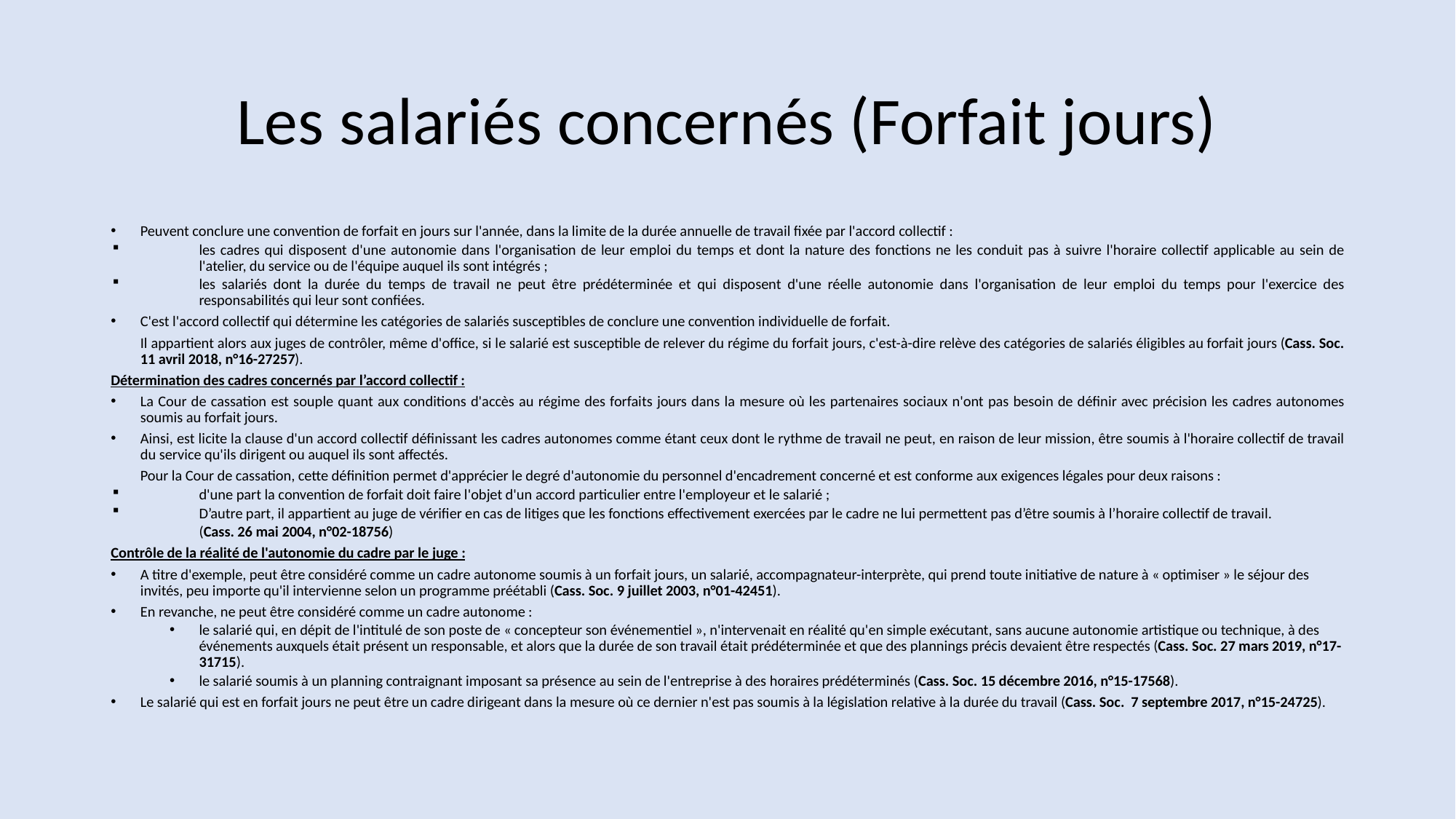

# Les salariés concernés (Forfait jours)
Peuvent conclure une convention de forfait en jours sur l'année, dans la limite de la durée annuelle de travail fixée par l'accord collectif :
les cadres qui disposent d'une autonomie dans l'organisation de leur emploi du temps et dont la nature des fonctions ne les conduit pas à suivre l'horaire collectif applicable au sein de l'atelier, du service ou de l'équipe auquel ils sont intégrés ;
les salariés dont la durée du temps de travail ne peut être prédéterminée et qui disposent d'une réelle autonomie dans l'organisation de leur emploi du temps pour l'exercice des responsabilités qui leur sont confiées.
C'est l'accord collectif qui détermine les catégories de salariés susceptibles de conclure une convention individuelle de forfait.
	Il appartient alors aux juges de contrôler, même d'office, si le salarié est susceptible de relever du régime du forfait jours, c'est-à-dire relève des catégories de salariés éligibles au forfait jours (Cass. Soc. 11 avril 2018, n°16-27257).
Détermination des cadres concernés par l’accord collectif :
La Cour de cassation est souple quant aux conditions d'accès au régime des forfaits jours dans la mesure où les partenaires sociaux n'ont pas besoin de définir avec précision les cadres autonomes soumis au forfait jours.
Ainsi, est licite la clause d'un accord collectif définissant les cadres autonomes comme étant ceux dont le rythme de travail ne peut, en raison de leur mission, être soumis à l'horaire collectif de travail du service qu'ils dirigent ou auquel ils sont affectés.
	Pour la Cour de cassation, cette définition permet d'apprécier le degré d'autonomie du personnel d'encadrement concerné et est conforme aux exigences légales pour deux raisons :
d'une part la convention de forfait doit faire l'objet d'un accord particulier entre l'employeur et le salarié ;
D’autre part, il appartient au juge de vérifier en cas de litiges que les fonctions effectivement exercées par le cadre ne lui permettent pas d’être soumis à l’horaire collectif de travail.
	(Cass. 26 mai 2004, n°02-18756)
Contrôle de la réalité de l'autonomie du cadre par le juge :
A titre d'exemple, peut être considéré comme un cadre autonome soumis à un forfait jours, un salarié, accompagnateur-interprète, qui prend toute initiative de nature à « optimiser » le séjour des invités, peu importe qu'il intervienne selon un programme préétabli (Cass. Soc. 9 juillet 2003, n°01-42451).
En revanche, ne peut être considéré comme un cadre autonome :
le salarié qui, en dépit de l'intitulé de son poste de « concepteur son événementiel », n'intervenait en réalité qu'en simple exécutant, sans aucune autonomie artistique ou technique, à des événements auxquels était présent un responsable, et alors que la durée de son travail était prédéterminée et que des plannings précis devaient être respectés (Cass. Soc. 27 mars 2019, n°17-31715).
le salarié soumis à un planning contraignant imposant sa présence au sein de l'entreprise à des horaires prédéterminés (Cass. Soc. 15 décembre 2016, n°15-17568).
Le salarié qui est en forfait jours ne peut être un cadre dirigeant dans la mesure où ce dernier n'est pas soumis à la législation relative à la durée du travail (Cass. Soc.  7 septembre 2017, n°15-24725).